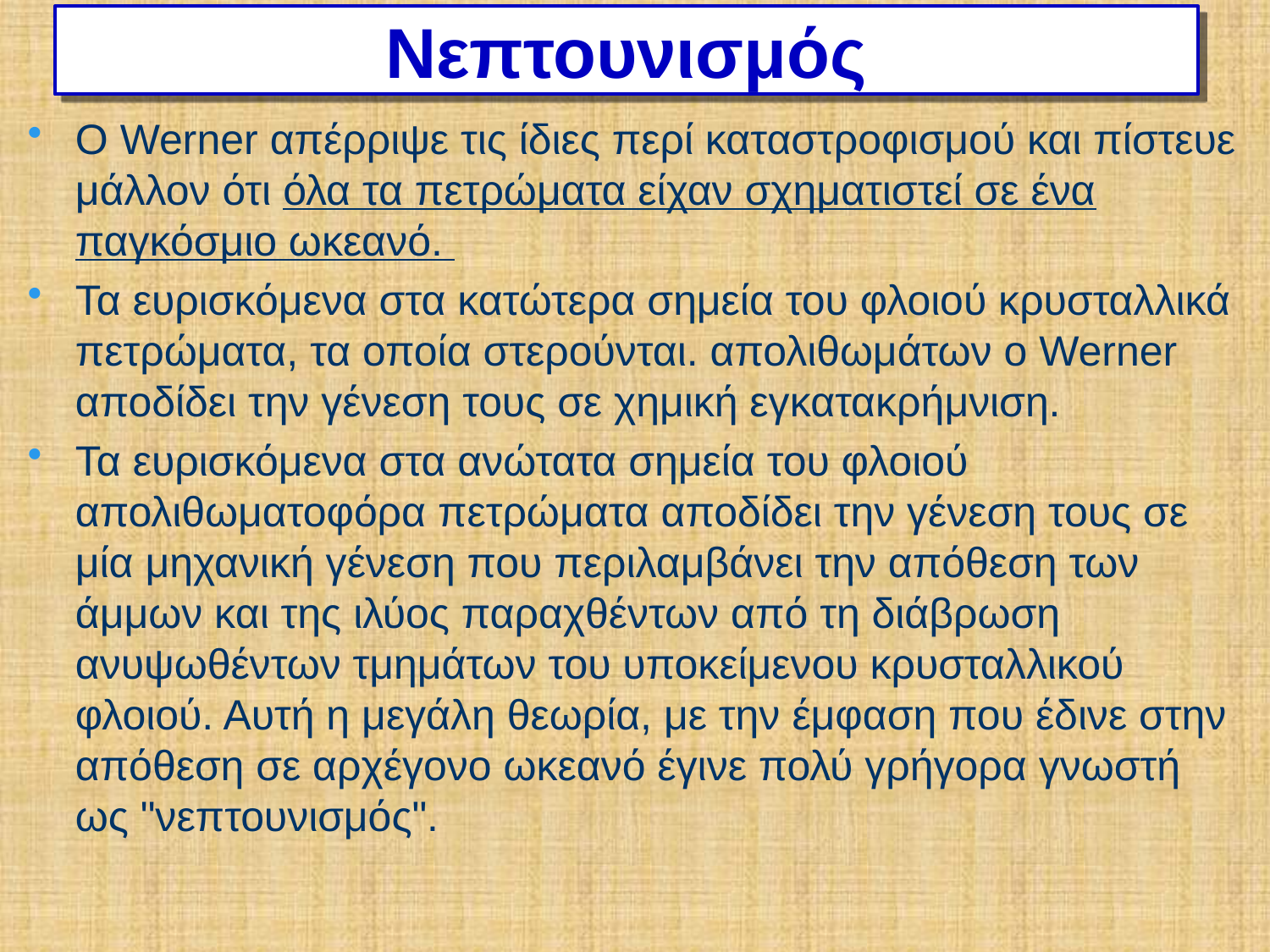

# Νεπτουνισμός
Ο Werner απέρριψε τις ίδιες περί καταστροφισμού και πίστευε μάλλον ότι όλα τα πετρώματα είχαν σχηματιστεί σε ένα παγκόσμιο ωκεανό.
Τα ευρισκόμενα στα κατώτερα σημεία του φλοιού κρυσταλλικά πετρώματα, τα οποία στερούνται. απολιθωμάτων ο Werner αποδίδει την γένεση τους σε χημική εγκατακρήμνιση.
Τα ευρισκόμενα στα ανώτατα σημεία του φλοιού απολιθωματοφόρα πετρώματα αποδίδει την γένεση τους σε μία μηχανική γένεση που περιλαμβάνει την απόθεση των άμμων και της ιλύος παραχθέντων από τη διάβρωση ανυψωθέντων τμημάτων του υποκείμενου κρυσταλλικού φλοιού. Αυτή η μεγάλη θεωρία, με την έμφαση που έδινε στην απόθεση σε αρχέγονο ωκεανό έγινε πολύ γρήγορα γνωστή ως "νεπτουνισμός".